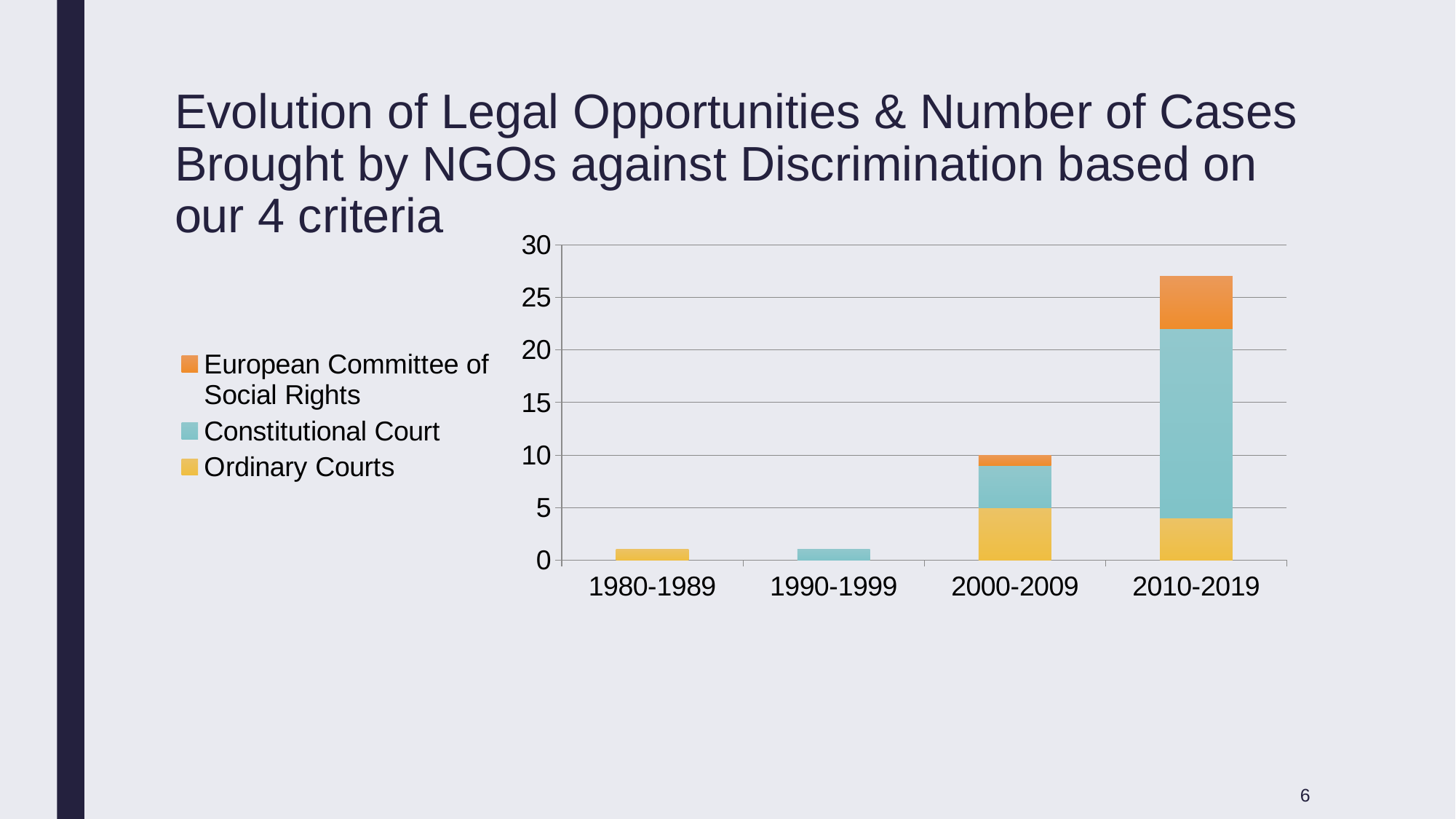

# Evolution of Legal Opportunities & Number of Cases Brought by NGOs against Discrimination based on our 4 criteria

### Chart

| Category | Ordinary Courts | Constitutional Court | European Committee of Social Rights  |
|---|---|---|---|
| 1980-1989 | 1.0 | 0.0 | 0.0 |
| 1990-1999 | 0.0 | 1.0 | 0.0 |
| 2000-2009 | 5.0 | 4.0 | 1.0 |
| 2010-2019 | 4.0 | 18.0 | 5.0 |
6